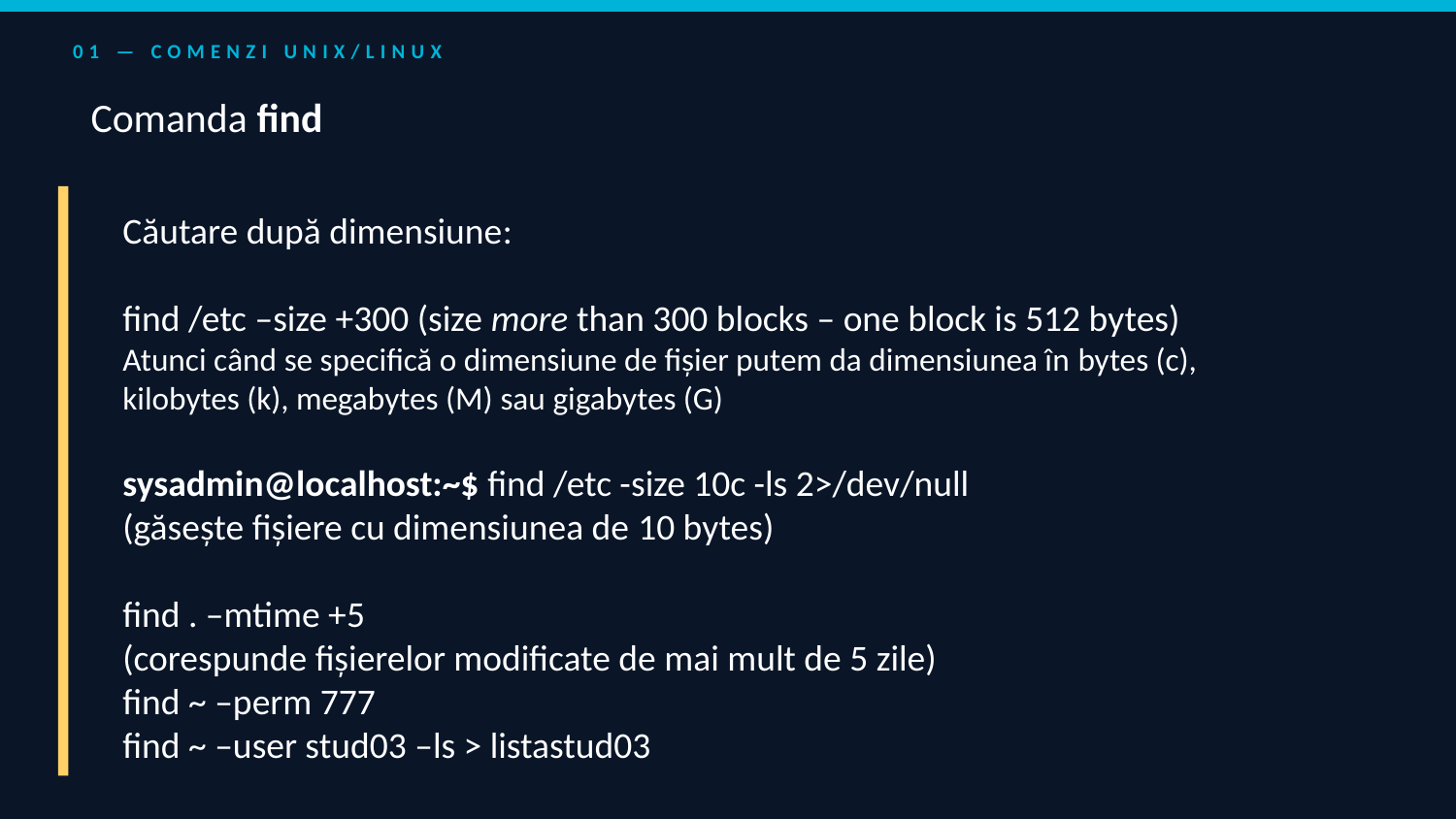

01 — COMENZI UNIX/LINUX

Comanda find

Căutare după dimensiune:

find /etc –size +300 (size more than 300 blocks – one block is 512 bytes)
Atunci când se specifică o dimensiune de fișier putem da dimensiunea în bytes (c), kilobytes (k), megabytes (M) sau gigabytes (G)

sysadmin@localhost:~$ find /etc -size 10c -ls 2>/dev/null
(găsește fișiere cu dimensiunea de 10 bytes)
find . –mtime +5
(corespunde fișierelor modificate de mai mult de 5 zile)
find ~ –perm 777
find ~ –user stud03 –ls > listastud03
chmod 754 = u:rwx g:r-x o:r--  |  chmod 742 = u:rwx g:r-- o:-w-